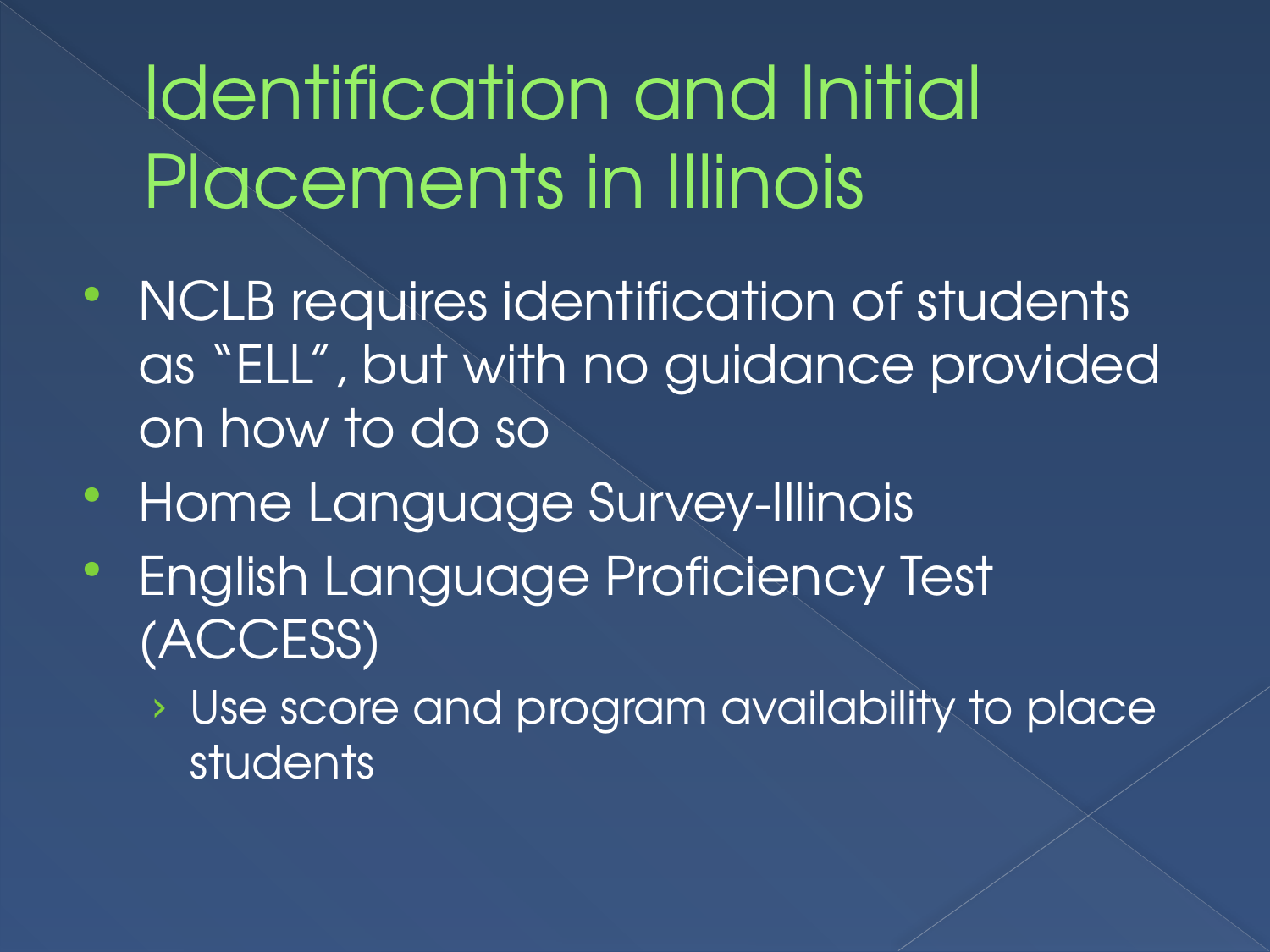

# Identification and Initial Placements in Illinois
NCLB requires identification of students as “ELL”, but with no guidance provided on how to do so
Home Language Survey-Illinois
English Language Proficiency Test (ACCESS)
Use score and program availability to place students